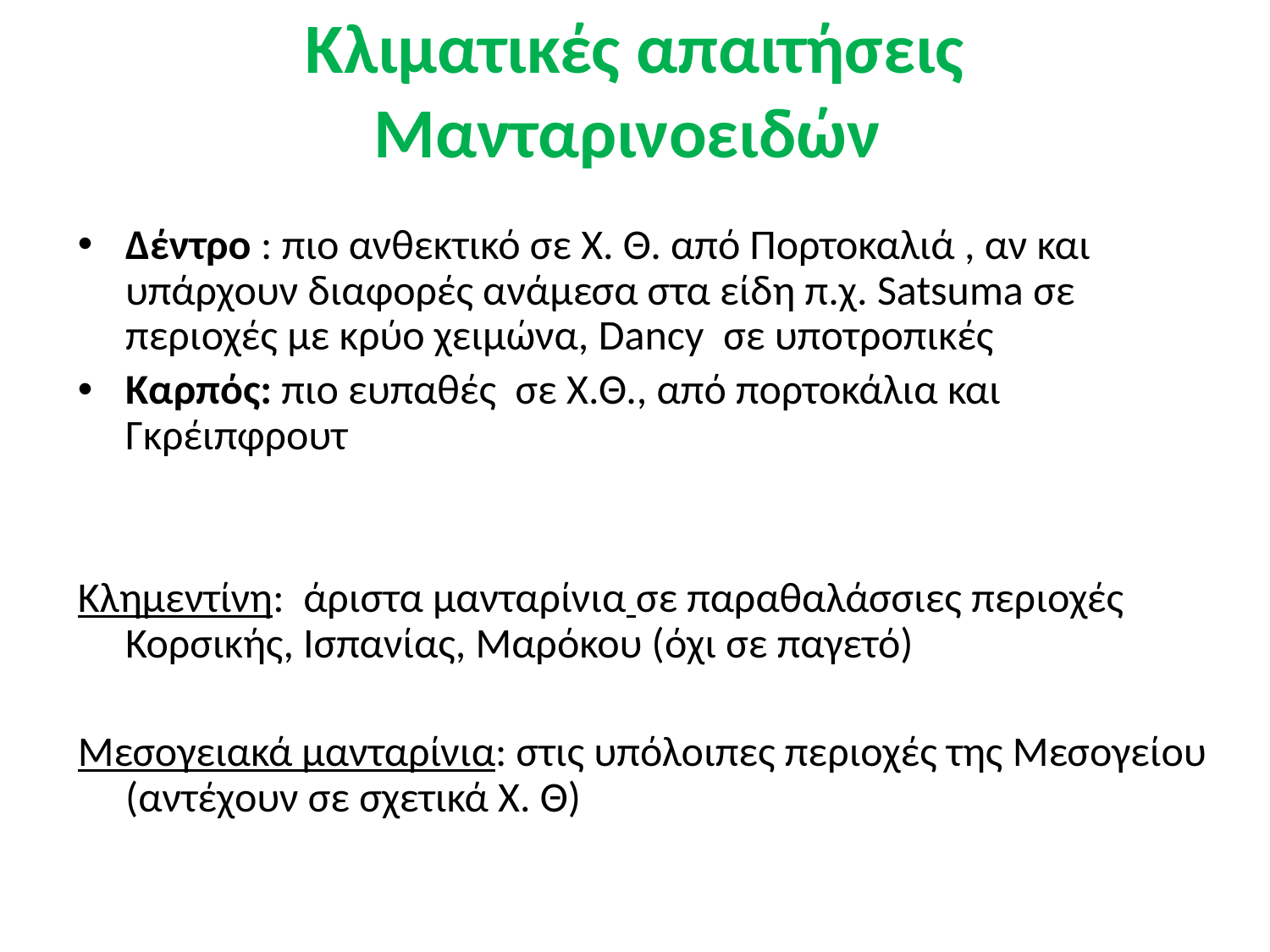

# Κλιματικές απαιτήσεις Μανταρινοειδών
Δέντρο : πιο ανθεκτικό σε Χ. Θ. από Πορτοκαλιά , αν και υπάρχουν διαφορές ανάμεσα στα είδη π.χ. Satsuma σε περιοχές με κρύο χειμώνα, Dancy  σε υποτροπικές
Καρπός: πιο ευπαθές  σε Χ.Θ., από πορτοκάλια και  Γκρέιπφρουτ

Κλημεντίνη:  άριστα μανταρίνια σε παραθαλάσσιες περιοχές Κορσικής, Ισπανίας, Μαρόκου (όχι σε παγετό)

Μεσογειακά μανταρίνια: στις υπόλοιπες περιοχές της Μεσογείου (αντέχουν σε σχετικά Χ. Θ)